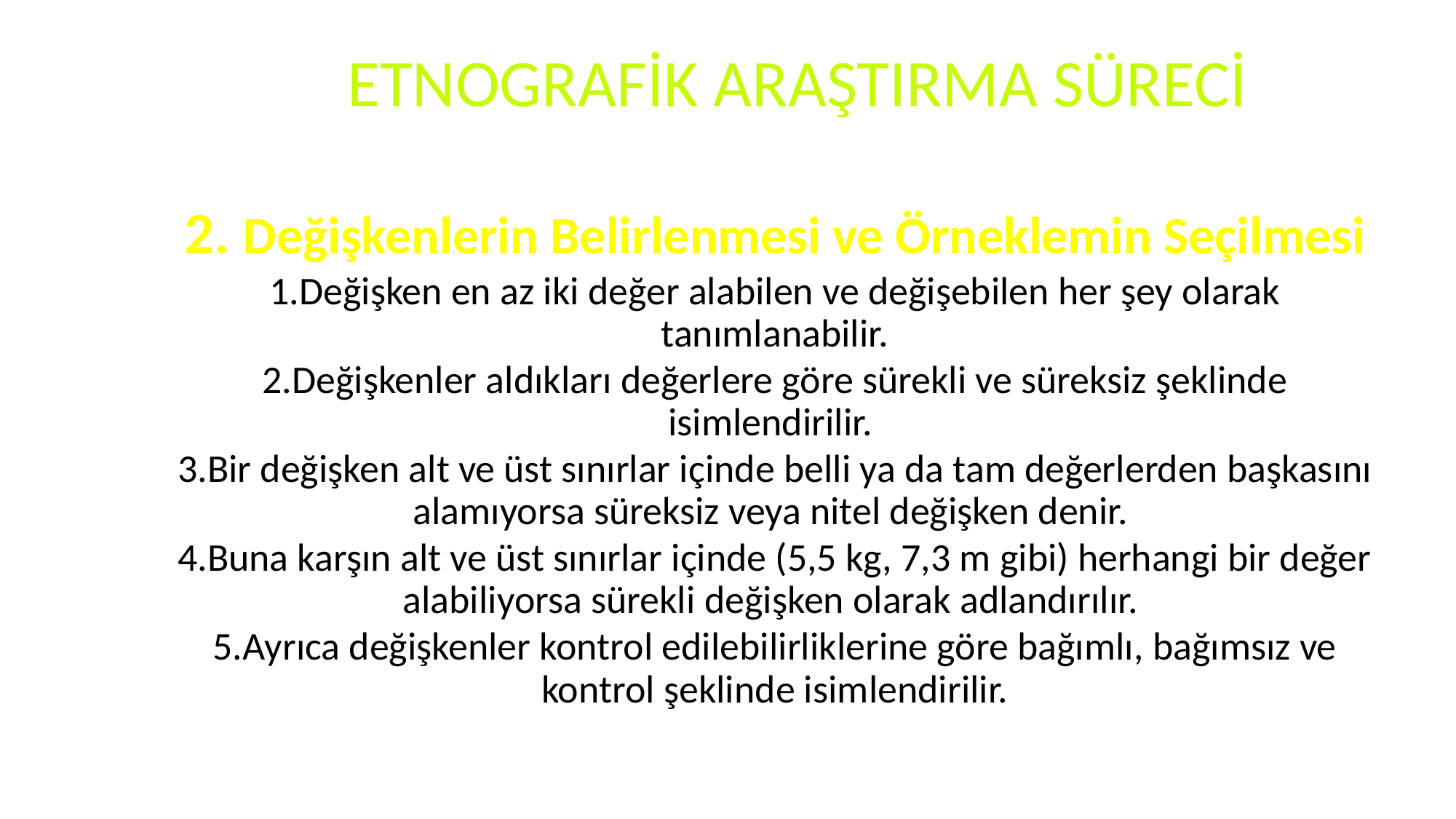

# ETNOGRAFİK ARAŞTIRMA SÜRECİ
2. Değişkenlerin Belirlenmesi ve Örneklemin Seçilmesi
1.Değişken en az iki değer alabilen ve değişebilen her şey olarak tanımlanabilir.
2.Değişkenler aldıkları değerlere göre sürekli ve süreksiz şeklinde isimlendirilir.
3.Bir değişken alt ve üst sınırlar içinde belli ya da tam değerlerden başkasını alamıyorsa süreksiz veya nitel değişken denir.
4.Buna karşın alt ve üst sınırlar içinde (5,5 kg, 7,3 m gibi) herhangi bir değer alabiliyorsa sürekli değişken olarak adlandırılır.
5.Ayrıca değişkenler kontrol edilebilirliklerine göre bağımlı, bağımsız ve kontrol şeklinde isimlendirilir.